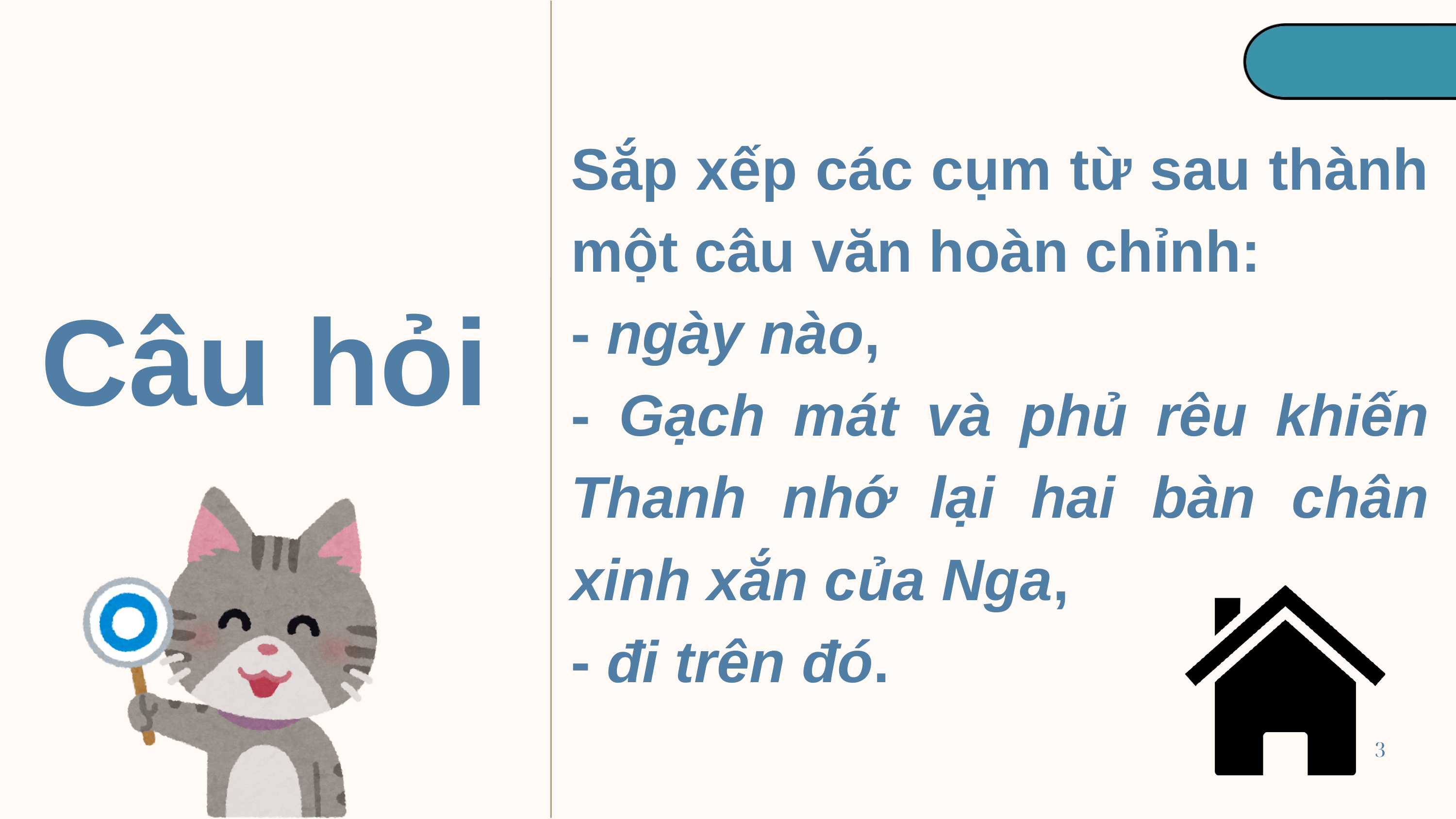

Sắp xếp các cụm từ sau thành một câu văn hoàn chỉnh:
- ngày nào,
- Gạch mát và phủ rêu khiến Thanh nhớ lại hai bàn chân xinh xắn của Nga,
- đi trên đó.
Câu hỏi

3